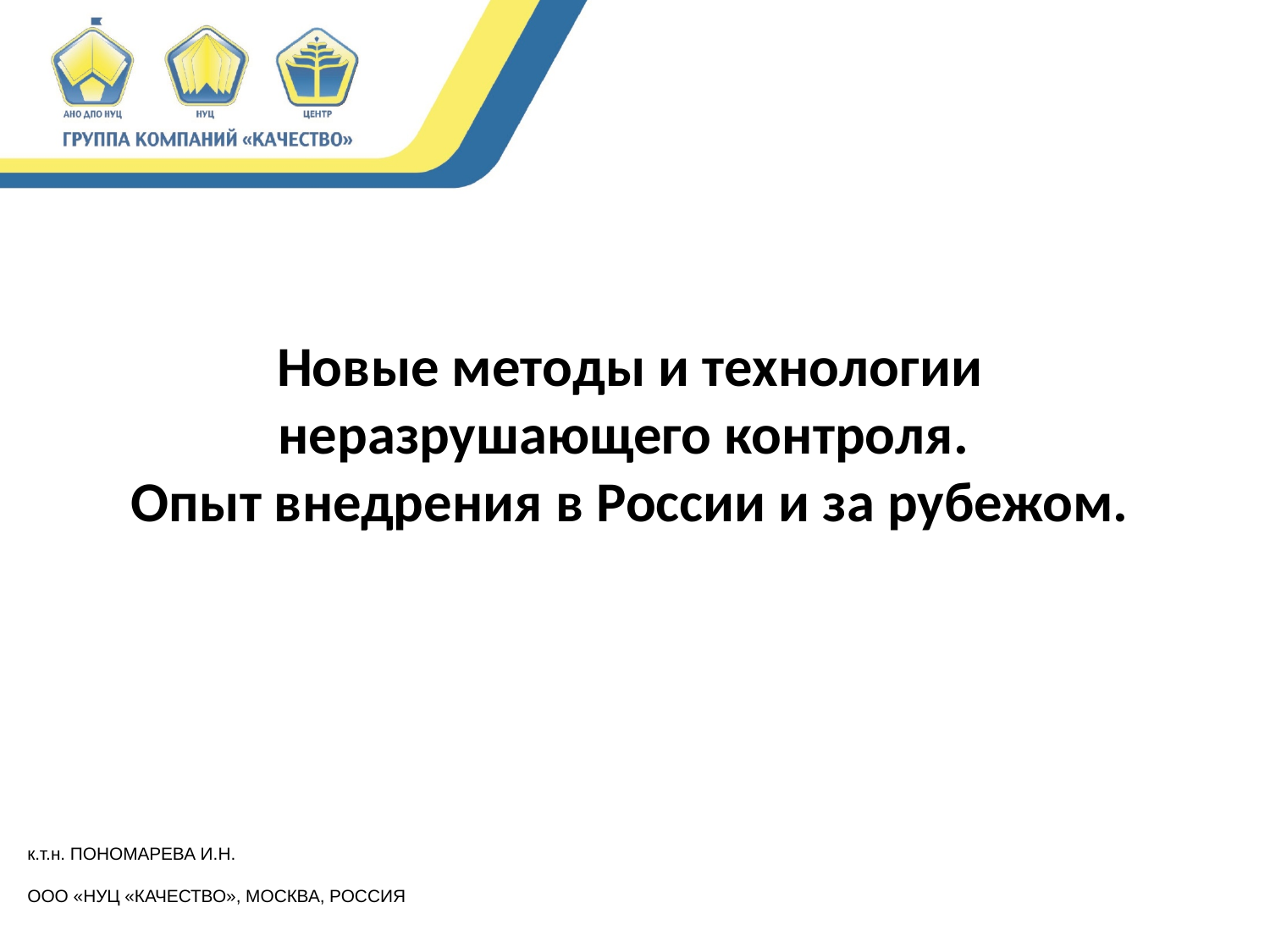

# Новые методы и технологии неразрушающего контроля. Опыт внедрения в России и за рубежом.
к.т.н. ПОНОМАРЕВА И.Н.
ООО «НУЦ «КАЧЕСТВО», МОСКВА, РОССИЯ